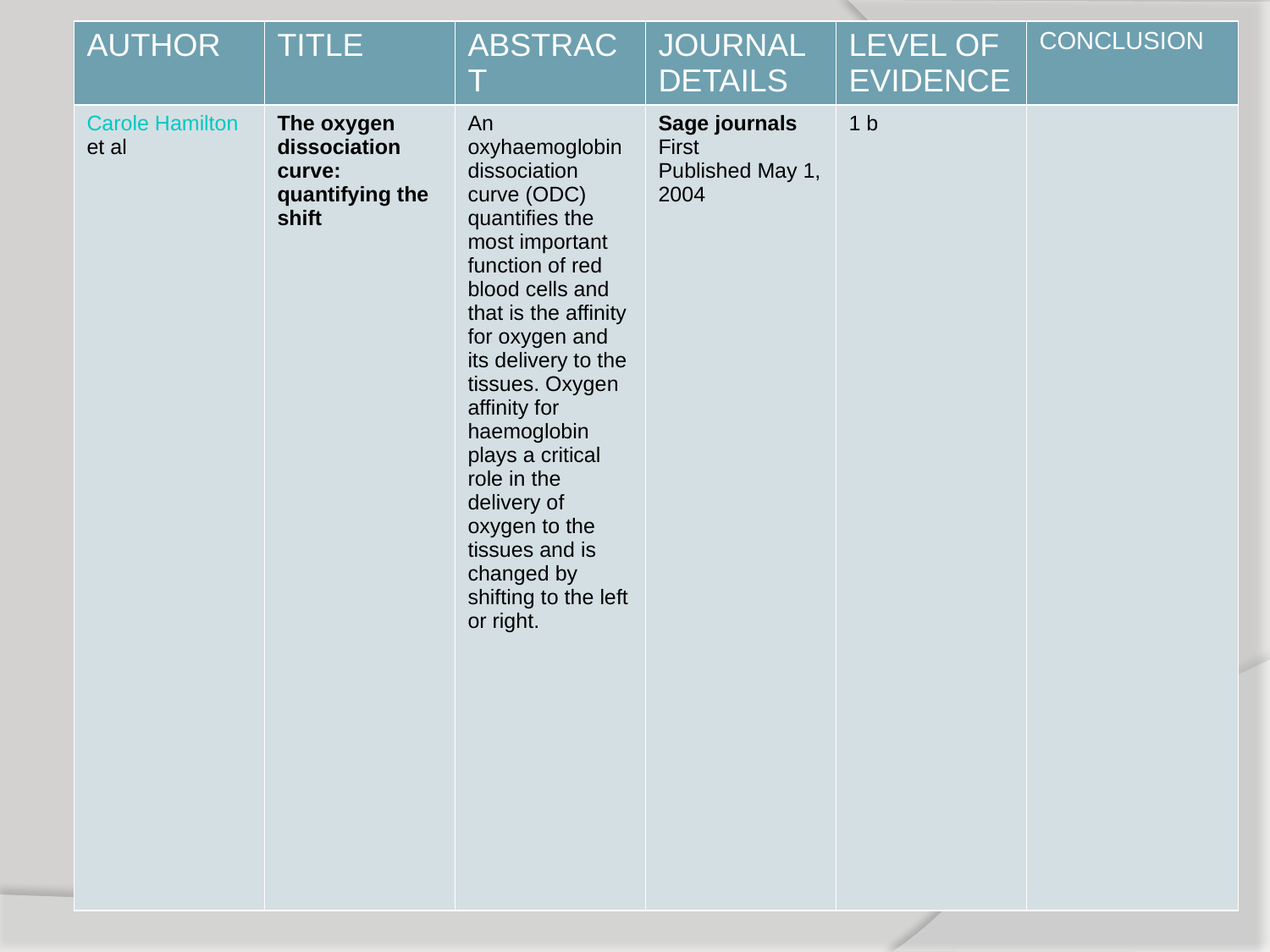

| AUTHOR | TITLE | ABSTRACT | JOURNAL DETAILS | LEVEL OF EVIDENCE | CONCLUSION |
| --- | --- | --- | --- | --- | --- |
| Carole Hamilton et al | The oxygen dissociation curve: quantifying the shift | An oxyhaemoglobin dissociation curve (ODC) quantifies the most important function of red blood cells and that is the affinity for oxygen and its delivery to the tissues. Oxygen affinity for haemoglobin plays a critical role in the delivery of oxygen to the tissues and is changed by shifting to the left or right. | Sage journals First Published May 1, 2004 | 1 b |  |